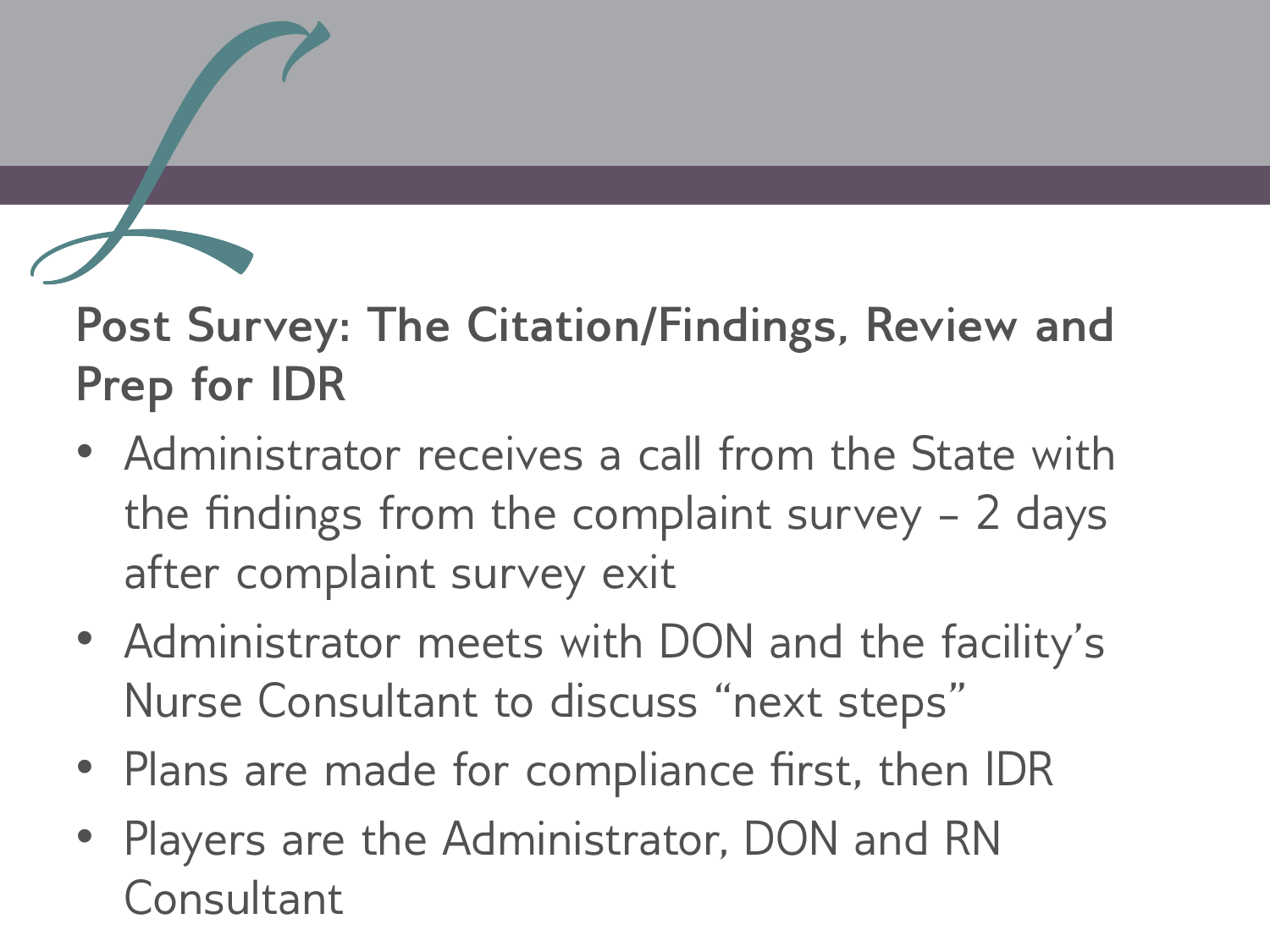

Post Survey: The Citation/Findings, Review and Prep for IDR
Administrator receives a call from the State with the findings from the complaint survey – 2 days after complaint survey exit
Administrator meets with DON and the facility’s Nurse Consultant to discuss “next steps”
Plans are made for compliance first, then IDR
Players are the Administrator, DON and RN Consultant